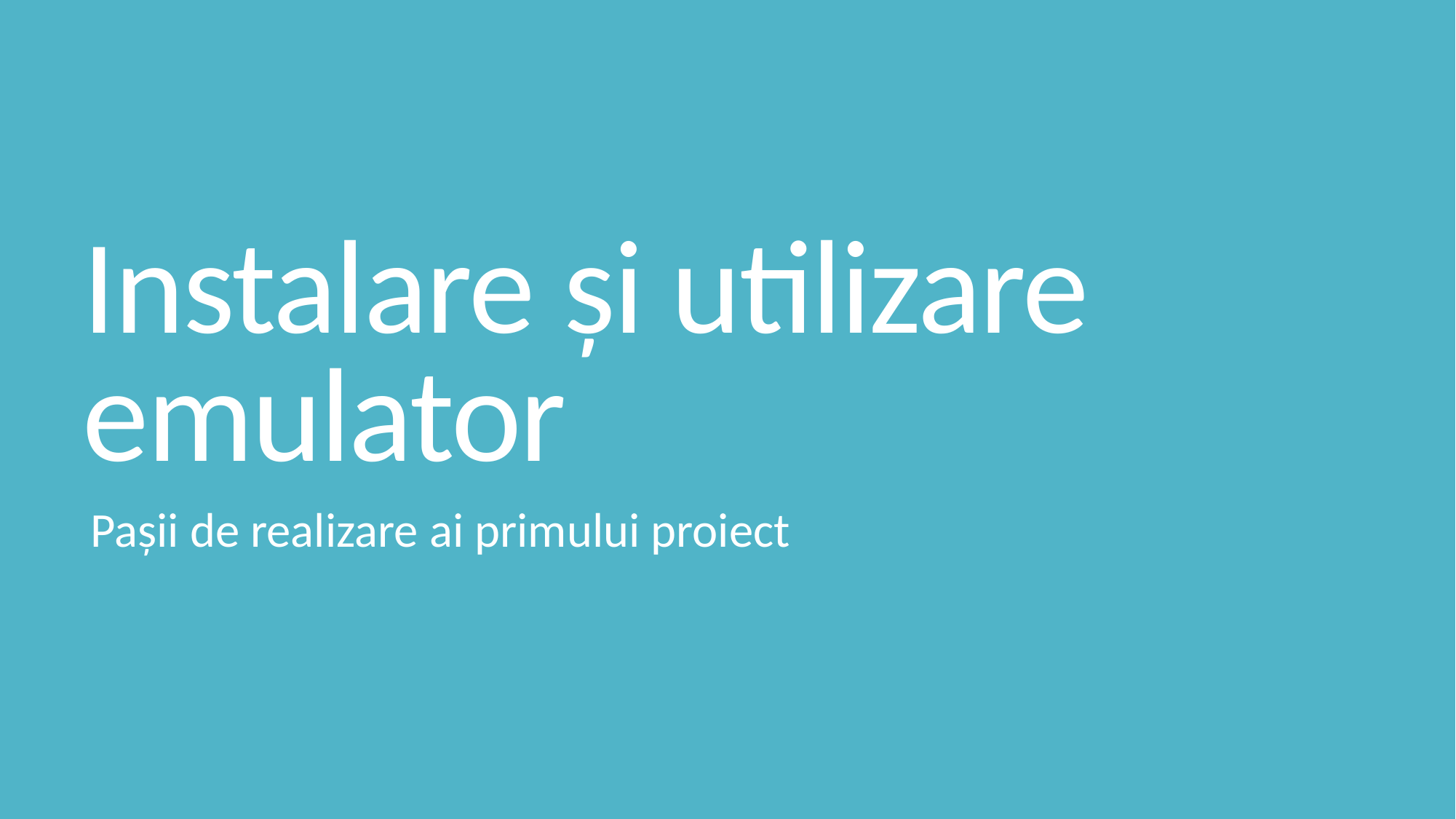

# Instalare și utilizare emulator
Pașii de realizare ai primului proiect